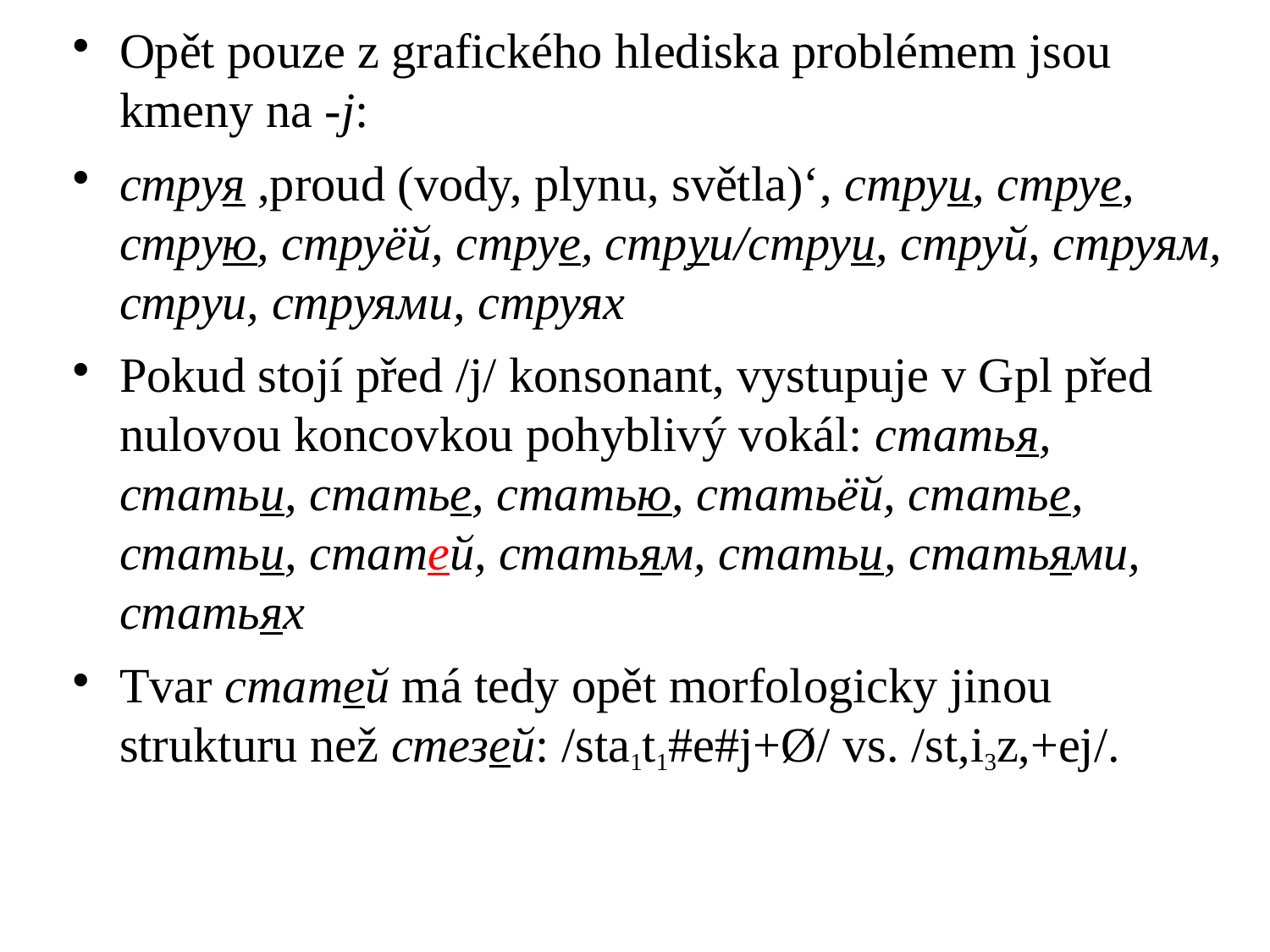

# Opět pouze z grafického hlediska problémem jsou kmeny na -j:
струя ,proud (vody, plynu, světla)‘, струи, струе, струю, струёй, струе, струи/струи, струй, струям, струи, струями, струях
Pokud stojí před /j/ konsonant, vystupuje v Gpl před nulovou koncovkou pohyblivý vokál: статья, статьи, статье, статью, статьёй, статье, статьи, статей, статьям, статьи, статьями, статьях
Tvar статей má tedy opět morfologicky jinou strukturu než стезей: /sta1t1#e#j+Ø/ vs. /st,i3z,+ej/.